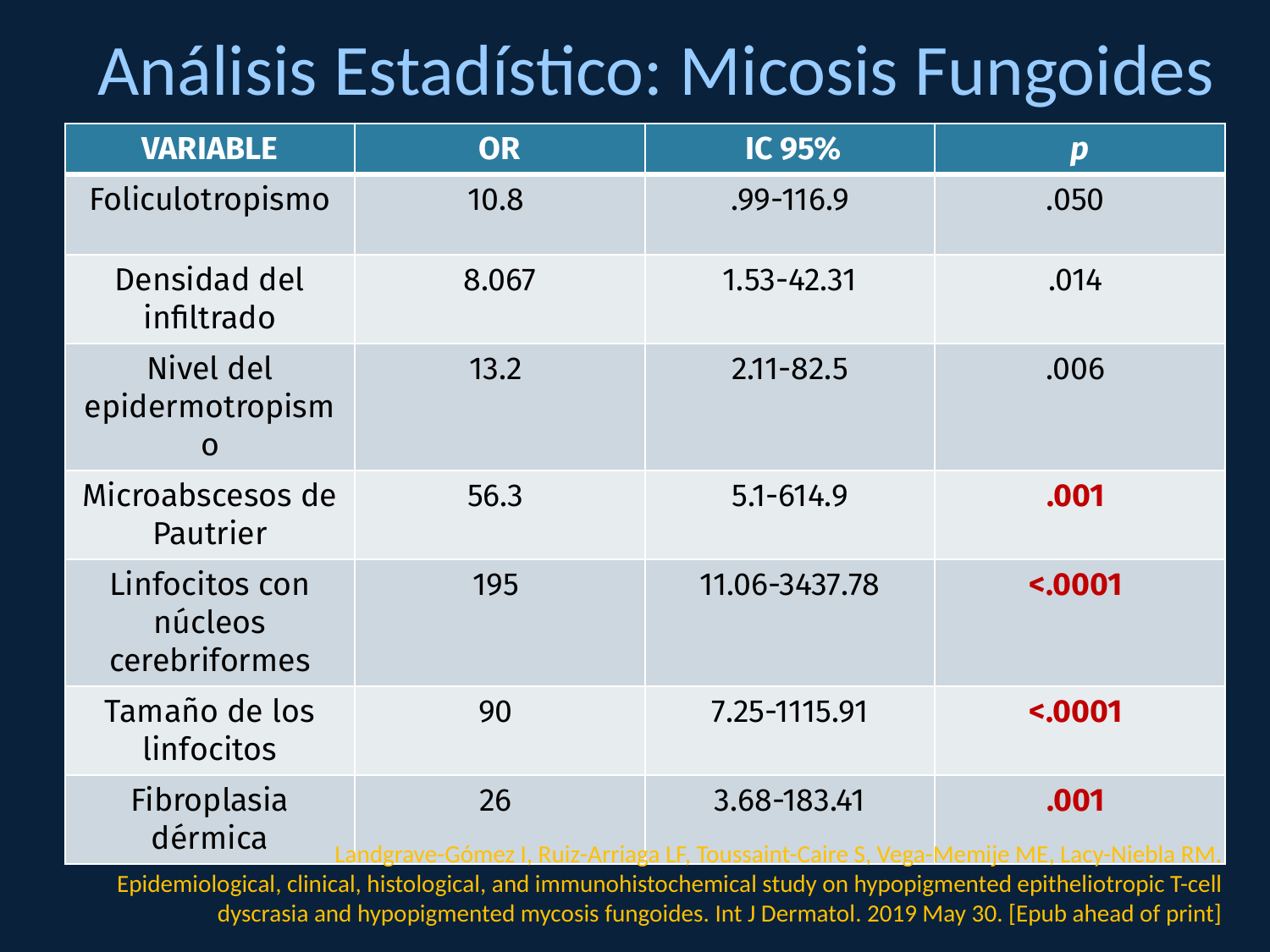

# Análisis Estadístico: Micosis Fungoides
| VARIABLE | OR | IC 95% | p |
| --- | --- | --- | --- |
| Foliculotropismo | 10.8 | .99-116.9 | .050 |
| Densidad del infiltrado | 8.067 | 1.53-42.31 | .014 |
| Nivel del epidermotropismo | 13.2 | 2.11-82.5 | .006 |
| Microabscesos de Pautrier | 56.3 | 5.1-614.9 | .001 |
| Linfocitos con núcleos cerebriformes | 195 | 11.06-3437.78 | <.0001 |
| Tamaño de los linfocitos | 90 | 7.25-1115.91 | <.0001 |
| Fibroplasia dérmica | 26 | 3.68-183.41 | .001 |
Landgrave-Gómez I, Ruiz-Arriaga LF, Toussaint-Caire S, Vega-Memije ME, Lacy-Niebla RM.
Epidemiological, clinical, histological, and immunohistochemical study on hypopigmented epitheliotropic T-cell dyscrasia and hypopigmented mycosis fungoides. Int J Dermatol. 2019 May 30. [Epub ahead of print]